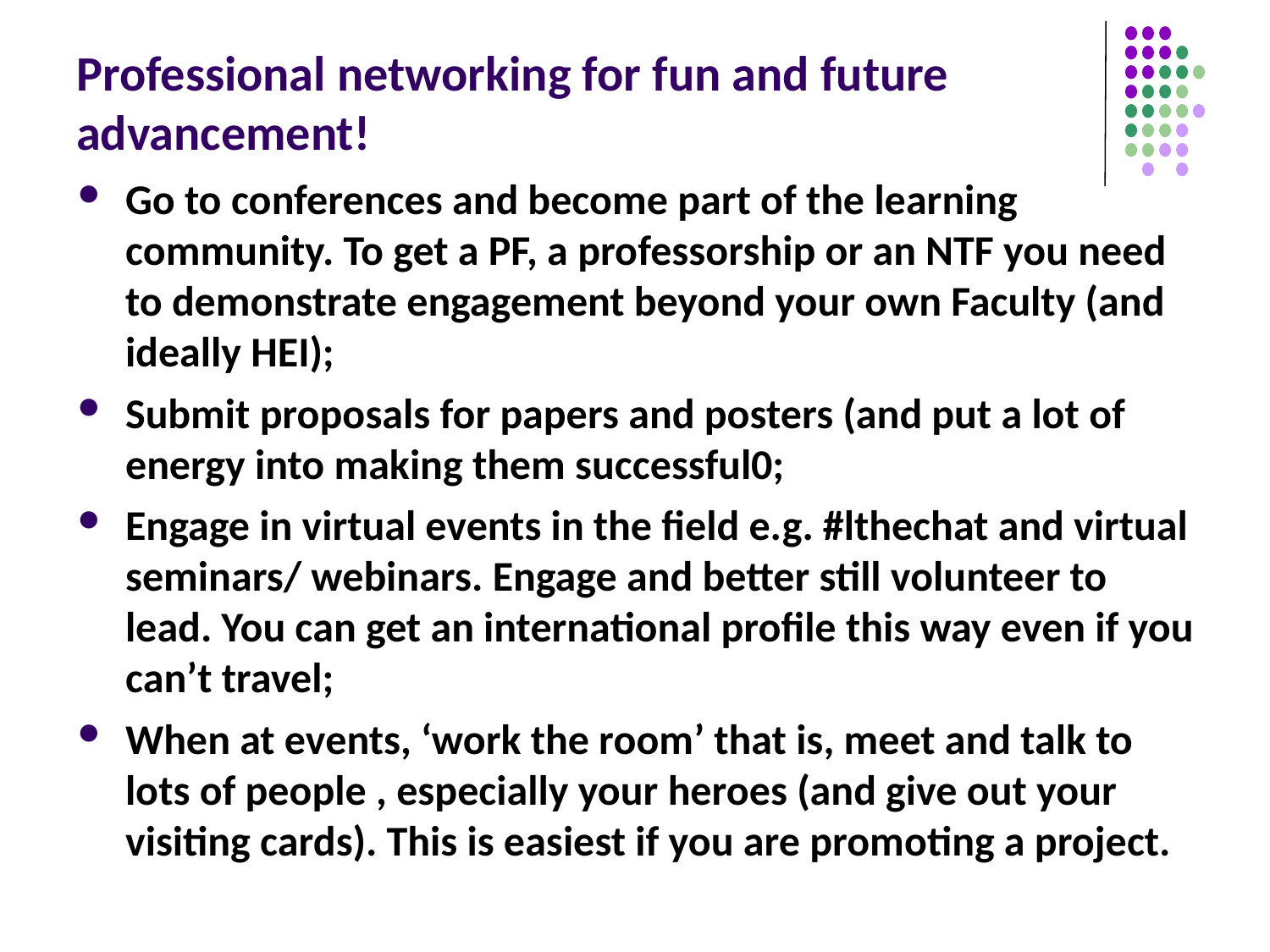

# Professional networking for fun and future advancement!
Go to conferences and become part of the learning community. To get a PF, a professorship or an NTF you need to demonstrate engagement beyond your own Faculty (and ideally HEI);
Submit proposals for papers and posters (and put a lot of energy into making them successful0;
Engage in virtual events in the field e.g. #lthechat and virtual seminars/ webinars. Engage and better still volunteer to lead. You can get an international profile this way even if you can’t travel;
When at events, ‘work the room’ that is, meet and talk to lots of people , especially your heroes (and give out your visiting cards). This is easiest if you are promoting a project.